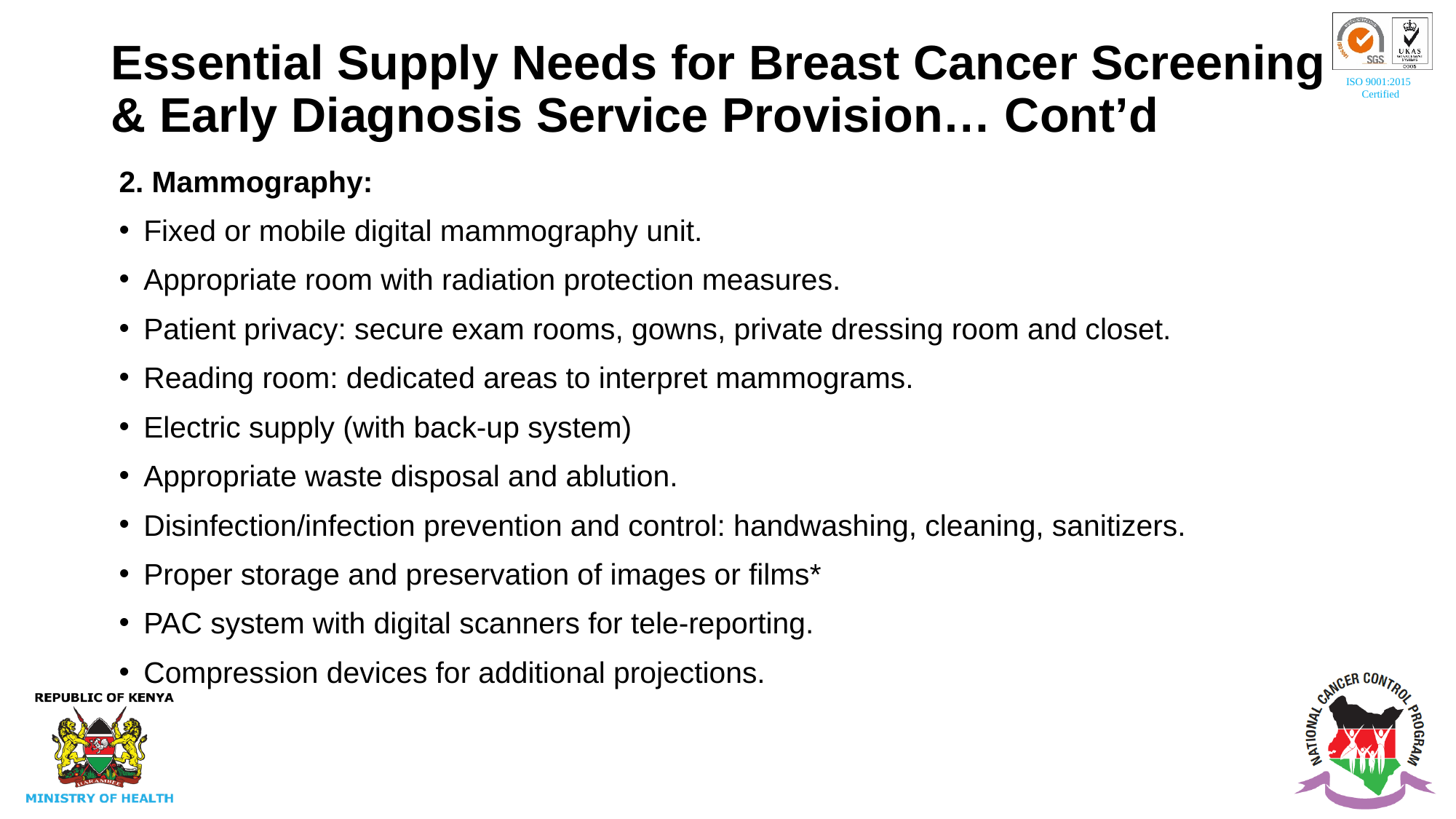

# Essential Supply Needs for Breast Cancer Screening & Early Diagnosis Service Provision… Cont’d
2. Mammography:
Fixed or mobile digital mammography unit.
Appropriate room with radiation protection measures.
Patient privacy: secure exam rooms, gowns, private dressing room and closet.
Reading room: dedicated areas to interpret mammograms.
Electric supply (with back-up system)
Appropriate waste disposal and ablution.
Disinfection/infection prevention and control: handwashing, cleaning, sanitizers.
Proper storage and preservation of images or films*
PAC system with digital scanners for tele-reporting.
Compression devices for additional projections.